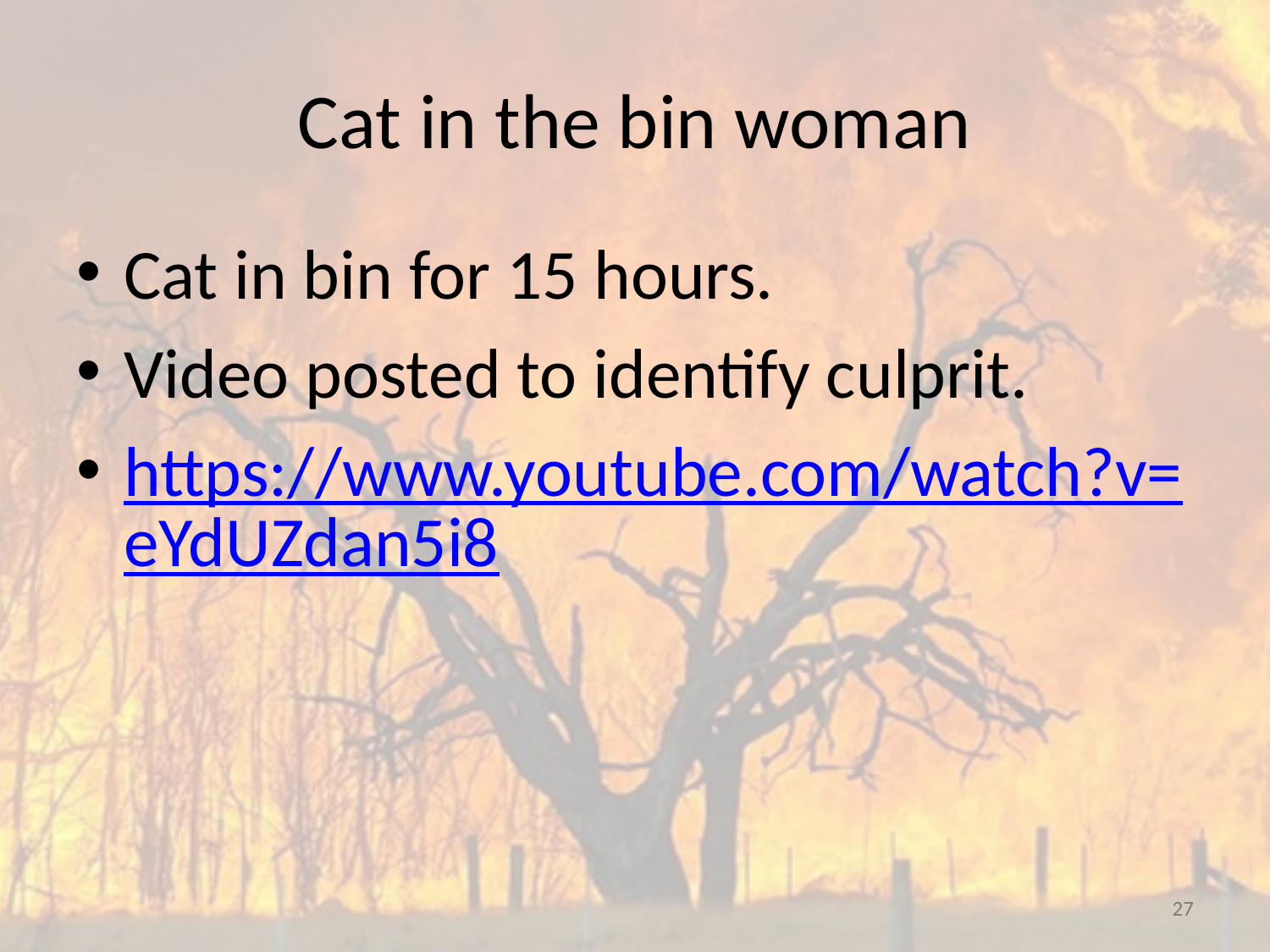

# Cat in the bin woman
Cat in bin for 15 hours.
Video posted to identify culprit.
https://www.youtube.com/watch?v=eYdUZdan5i8

27